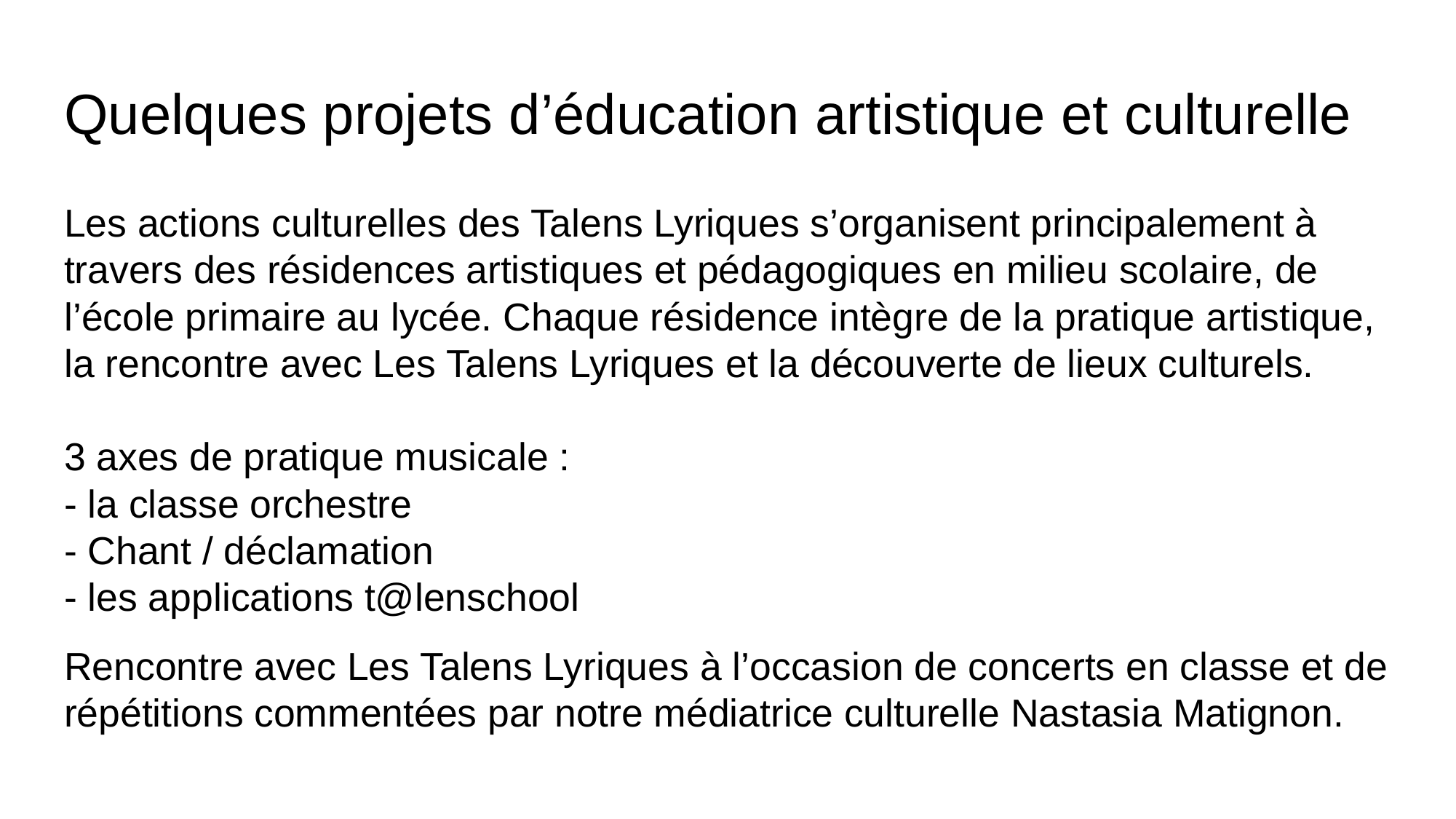

# Quelques projets d’éducation artistique et culturelle
Les actions culturelles des Talens Lyriques s’organisent principalement à travers des résidences artistiques et pédagogiques en milieu scolaire, de l’école primaire au lycée. Chaque résidence intègre de la pratique artistique, la rencontre avec Les Talens Lyriques et la découverte de lieux culturels.

3 axes de pratique musicale :
- la classe orchestre
- Chant / déclamation
- les applications t@lenschool
Rencontre avec Les Talens Lyriques à l’occasion de concerts en classe et de répétitions commentées par notre médiatrice culturelle Nastasia Matignon.